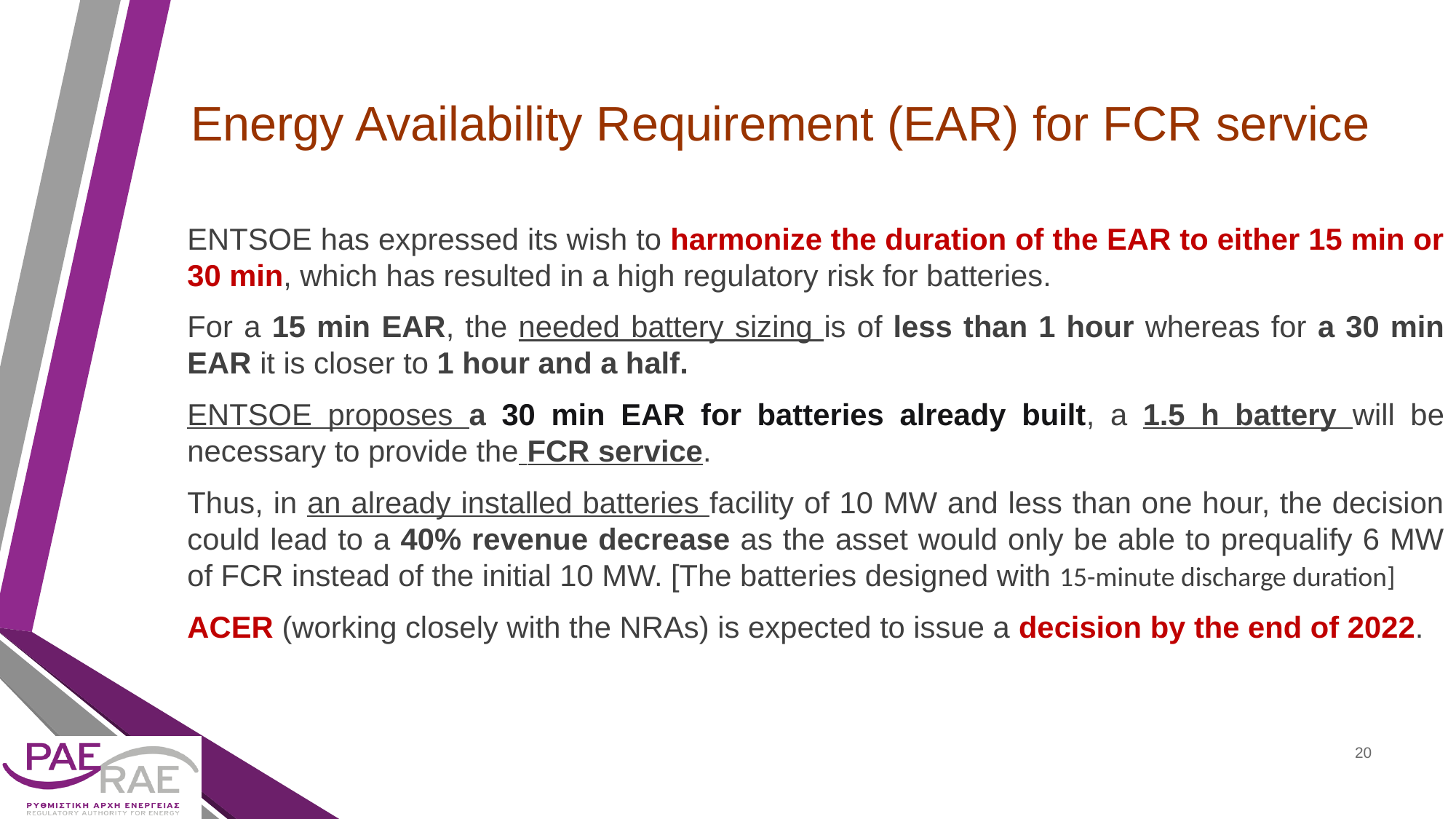

# Energy Availability Requirement (EAR) for FCR service
ENTSOE has expressed its wish to harmonize the duration of the EAR to either 15 min or 30 min, which has resulted in a high regulatory risk for batteries.
For a 15 min EAR, the needed battery sizing is of less than 1 hour whereas for a 30 min EAR it is closer to 1 hour and a half.
ENTSOE proposes a 30 min EAR for batteries already built, a 1.5 h battery will be necessary to provide the FCR service.
Thus, in an already installed batteries facility of 10 MW and less than one hour, the decision could lead to a 40% revenue decrease as the asset would only be able to prequalify 6 MW of FCR instead of the initial 10 MW. [The batteries designed with 15-minute discharge duration]
ACER (working closely with the NRAs) is expected to issue a decision by the end of 2022.
20